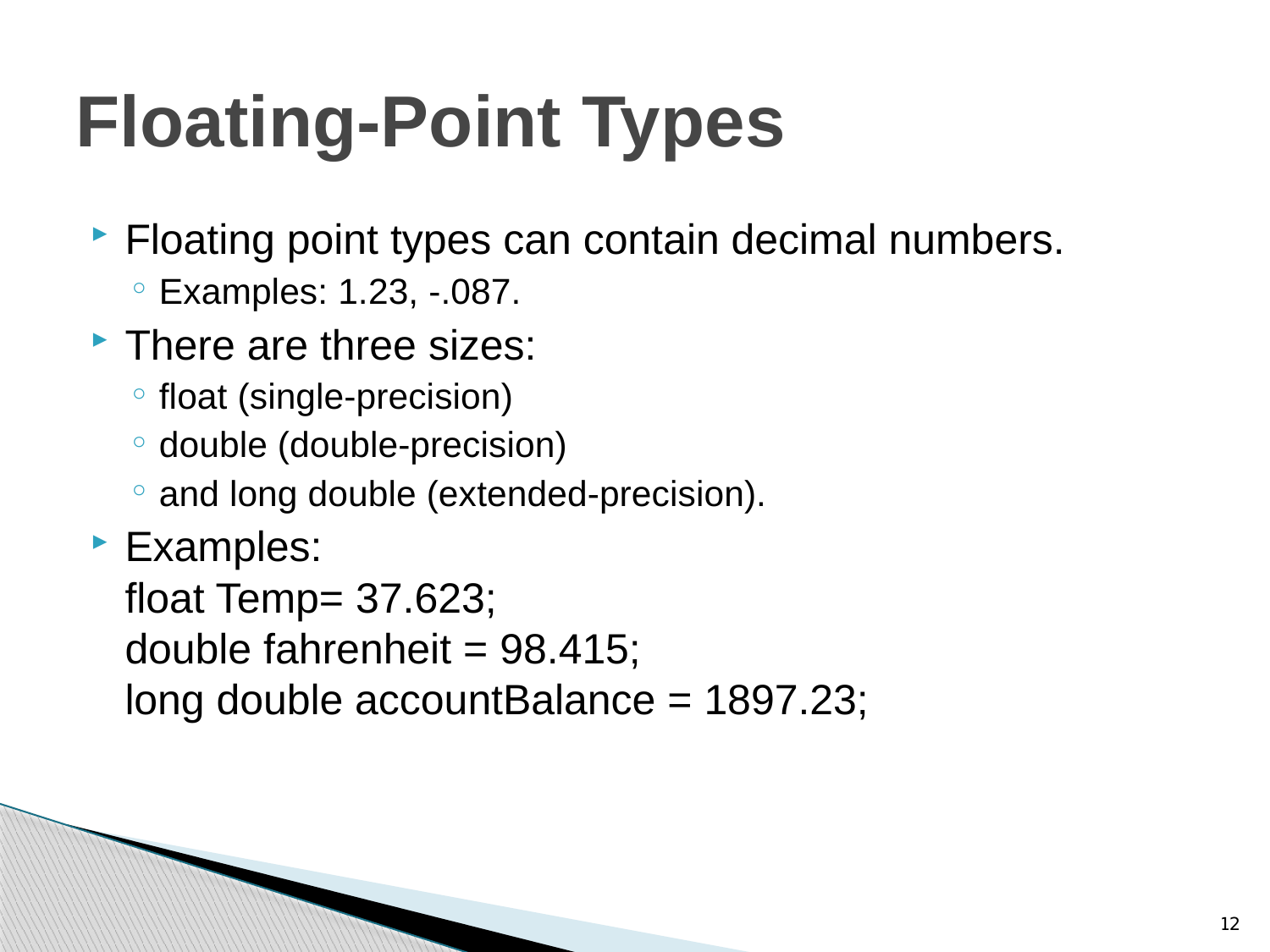

# Floating-Point Types
Floating point types can contain decimal numbers.
Examples: 1.23, -.087.
There are three sizes:
float (single-precision)
double (double-precision)
and long double (extended-precision).
Examples:
float Temp= 37.623;
double fahrenheit = 98.415;
long double accountBalance = 1897.23;
12